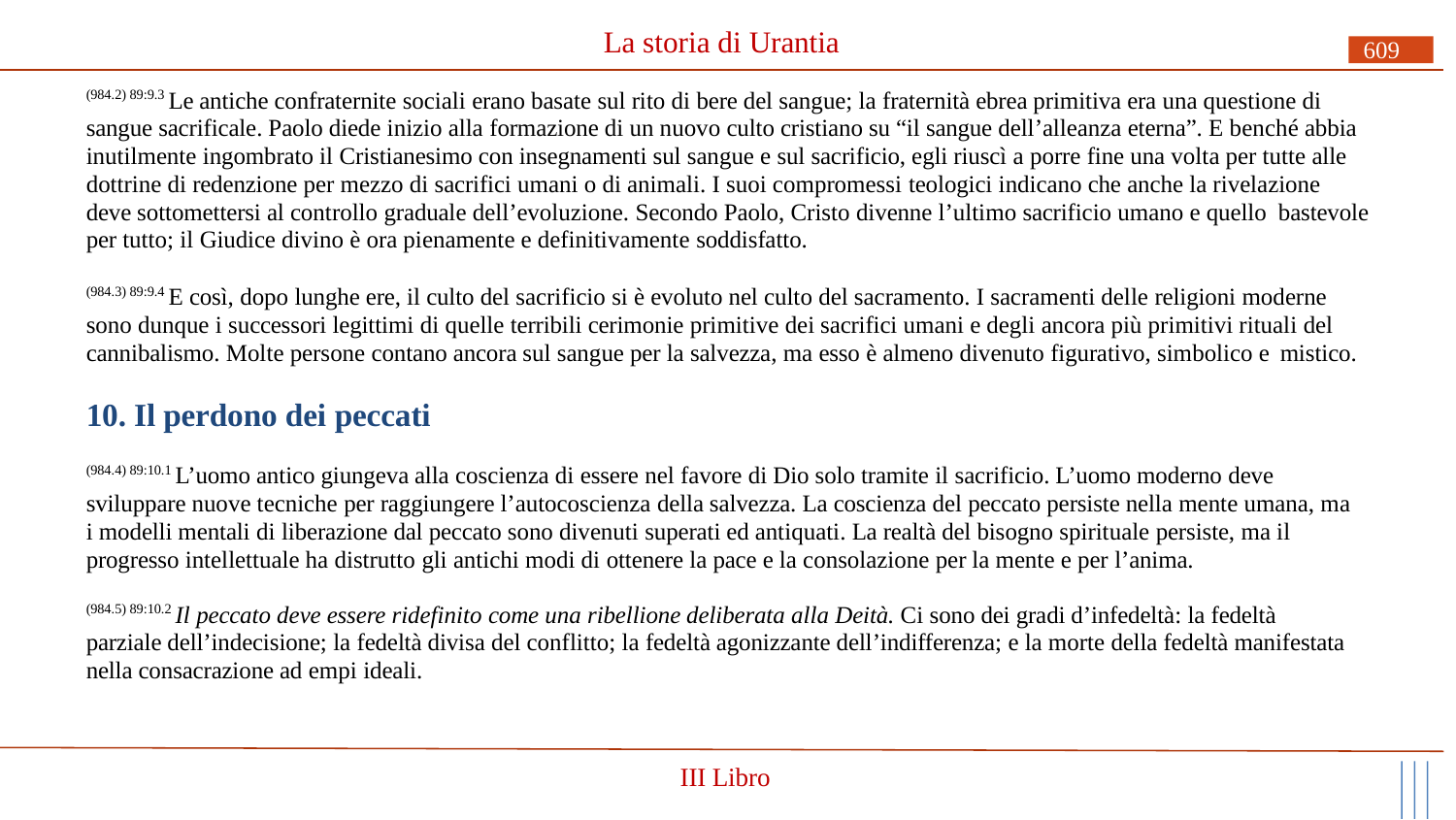

# La storia di Urantia
609

(984.2) 89:9.3 Le antiche confraternite sociali erano basate sul rito di bere del sangue; la fraternità ebrea primitiva era una questione di  sangue sacrificale. Paolo diede inizio alla formazione di un nuovo culto cristiano su “il sangue dell’alleanza eterna”. E benché abbia  inutilmente ingombrato il Cristianesimo con insegnamenti sul sangue e sul sacrificio, egli riuscì a porre fine una volta per tutte alle  dottrine di redenzione per mezzo di sacrifici umani o di animali. I suoi compromessi teologici indicano che anche la rivelazione  deve sottomettersi al controllo graduale dell’evoluzione. Secondo Paolo, Cristo divenne l’ultimo sacrificio umano e quello  bastevole per tutto; il Giudice divino è ora pienamente e definitivamente soddisfatto.

(984.3) 89:9.4 E così, dopo lunghe ere, il culto del sacrificio si è evoluto nel culto del sacramento. I sacramenti delle religioni moderne  sono dunque i successori legittimi di quelle terribili cerimonie primitive dei sacrifici umani e degli ancora più primitivi rituali del  cannibalismo. Molte persone contano ancora sul sangue per la salvezza, ma esso è almeno divenuto figurativo, simbolico e mistico.

10. Il perdono dei peccati
(984.4) 89:10.1 L’uomo antico giungeva alla coscienza di essere nel favore di Dio solo tramite il sacrificio. L’uomo moderno deve  sviluppare nuove tecniche per raggiungere l’autocoscienza della salvezza. La coscienza del peccato persiste nella mente umana, ma  i modelli mentali di liberazione dal peccato sono divenuti superati ed antiquati. La realtà del bisogno spirituale persiste, ma il  progresso intellettuale ha distrutto gli antichi modi di ottenere la pace e la consolazione per la mente e per l’anima.

(984.5) 89:10.2 Il peccato deve essere ridefinito come una ribellione deliberata alla Deità. Ci sono dei gradi d’infedeltà: la fedeltà  parziale dell’indecisione; la fedeltà divisa del conflitto; la fedeltà agonizzante dell’indifferenza; e la morte della fedeltà manifestata  nella consacrazione ad empi ideali.

III Libro